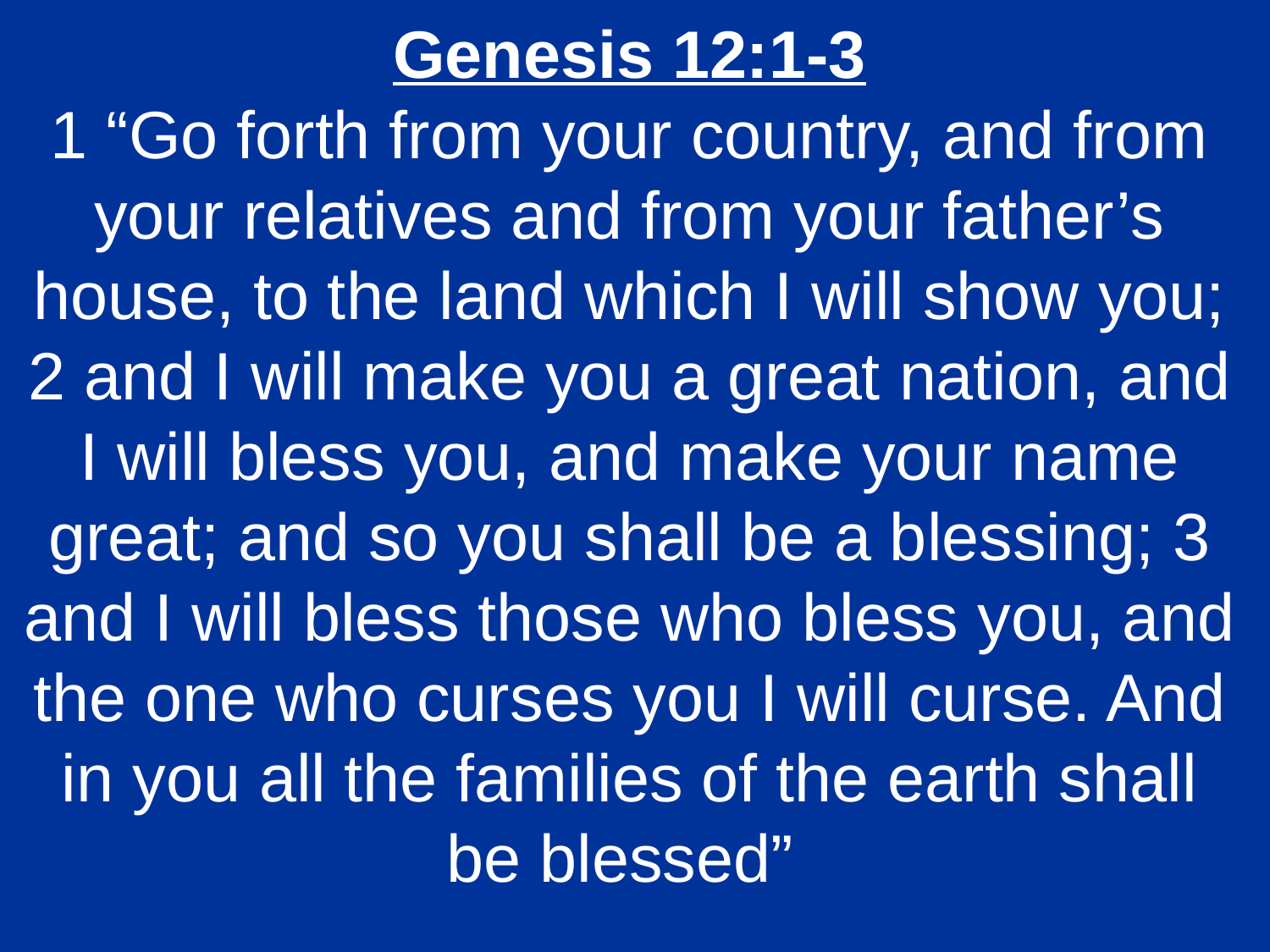

Genesis 12:1-3
1 “Go forth from your country, and from your relatives and from your father’s house, to the land which I will show you; 2 and I will make you a great nation, and I will bless you, and make your name great; and so you shall be a blessing; 3 and I will bless those who bless you, and the one who curses you I will curse. And in you all the families of the earth shall be blessed”